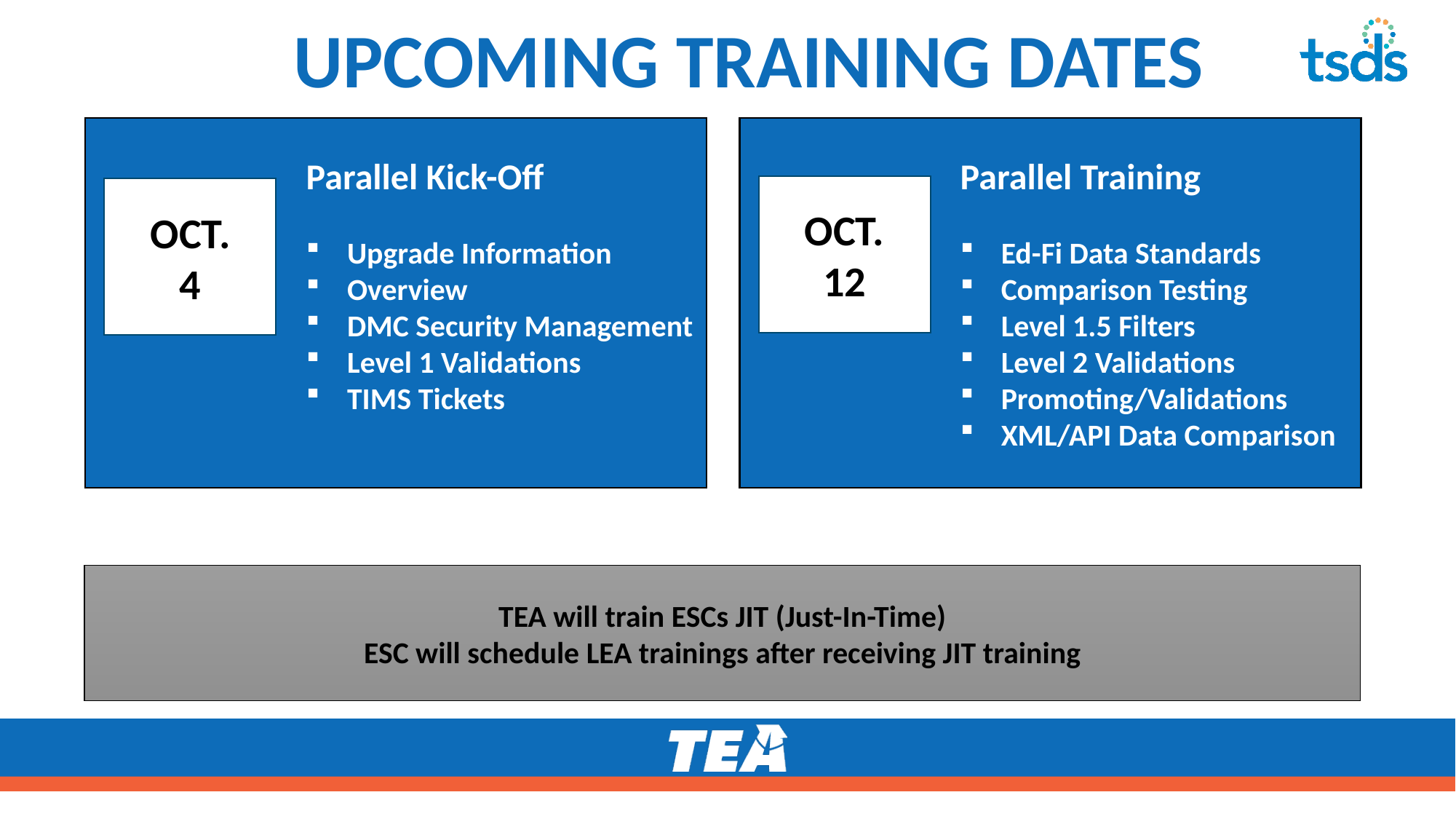

# UPCOMING TRAINING DATES

Parallel Kick-Off

Upgrade Information
Overview
DMC Security Management
Level 1 Validations
TIMS Tickets

Parallel Training

Ed-Fi Data Standards
Comparison Testing
Level 1.5 Filters
Level 2 Validations
Promoting/Validations
XML/API Data Comparison
OCT.
12
Class Roster Fall

Submission Due
Comparison Testing
OCT.
4
Charter School Waitlist

Submission Due
Comparison Testing
TEA will train ESCs JIT (Just-In-Time)
ESC will schedule LEA trainings after receiving JIT training